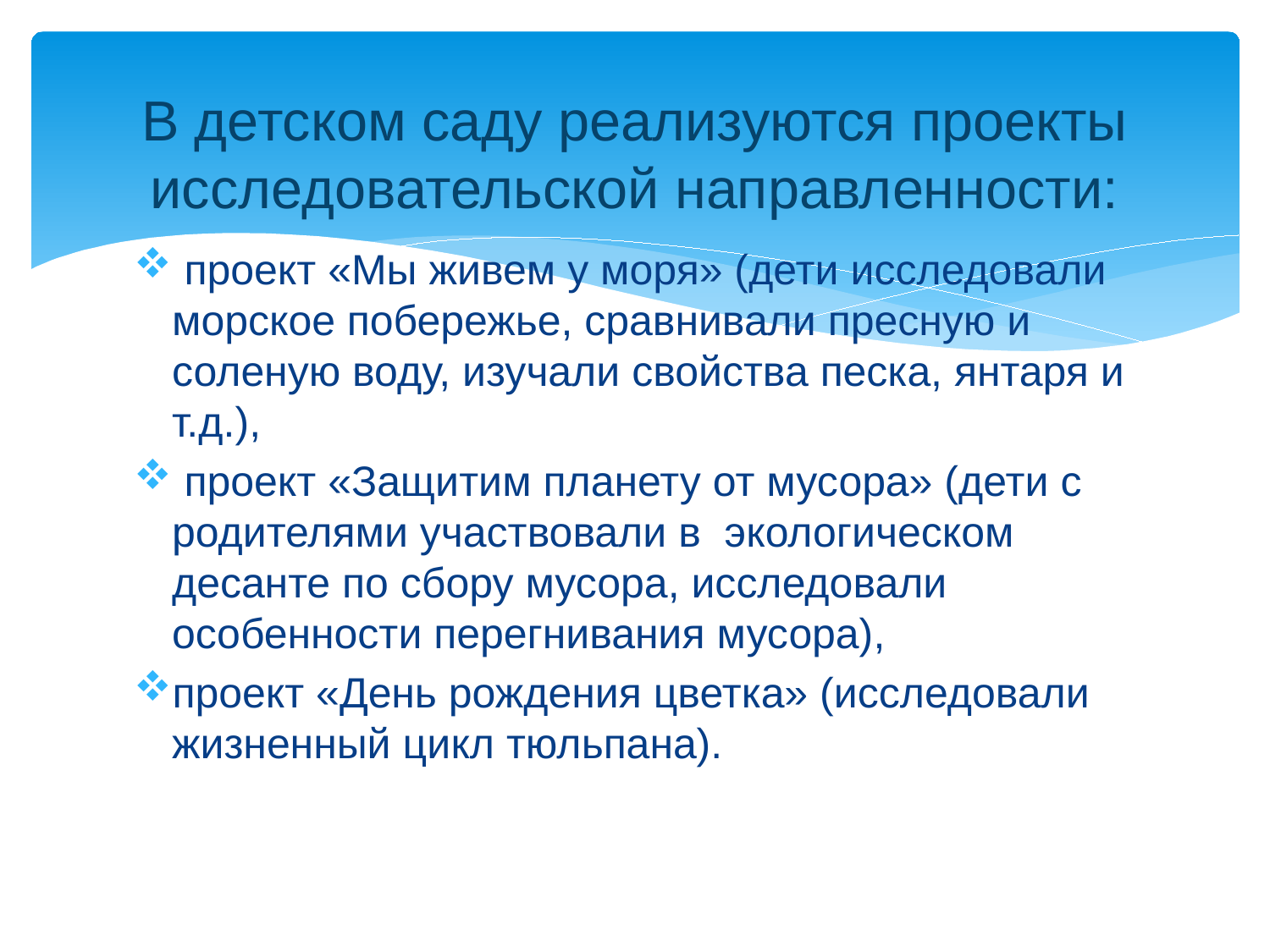

# В детском саду реализуются проекты исследовательской направленности:
 проект «Мы живем у моря» (дети исследовали морское побережье, сравнивали пресную и соленую воду, изучали свойства песка, янтаря и т.д.),
 проект «Защитим планету от мусора» (дети с родителями участвовали в  экологическом десанте по сбору мусора, исследовали особенности перегнивания мусора),
проект «День рождения цветка» (исследовали жизненный цикл тюльпана).